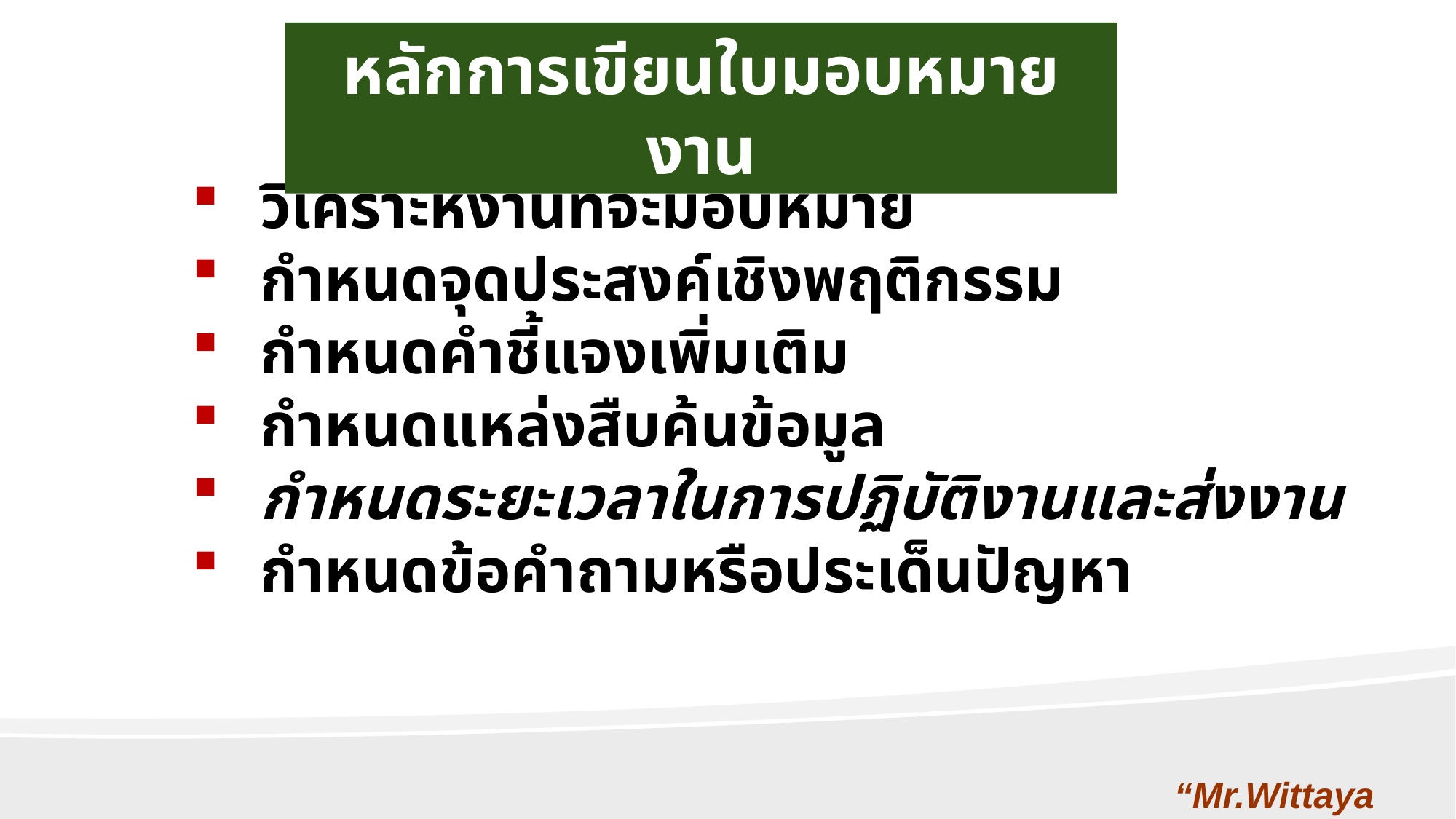

หลักการเขียนใบมอบหมายงาน
วิเคราะห์งานที่จะมอบหมาย
กำหนดจุดประสงค์เชิงพฤติกรรม
กำหนดคำชี้แจงเพิ่มเติม
กำหนดแหล่งสืบค้นข้อมูล
กำหนดระยะเวลาในการปฏิบัติงานและส่งงาน
กำหนดข้อคำถามหรือประเด็นปัญหา
“Mr.Wittaya  Jaiwithee”